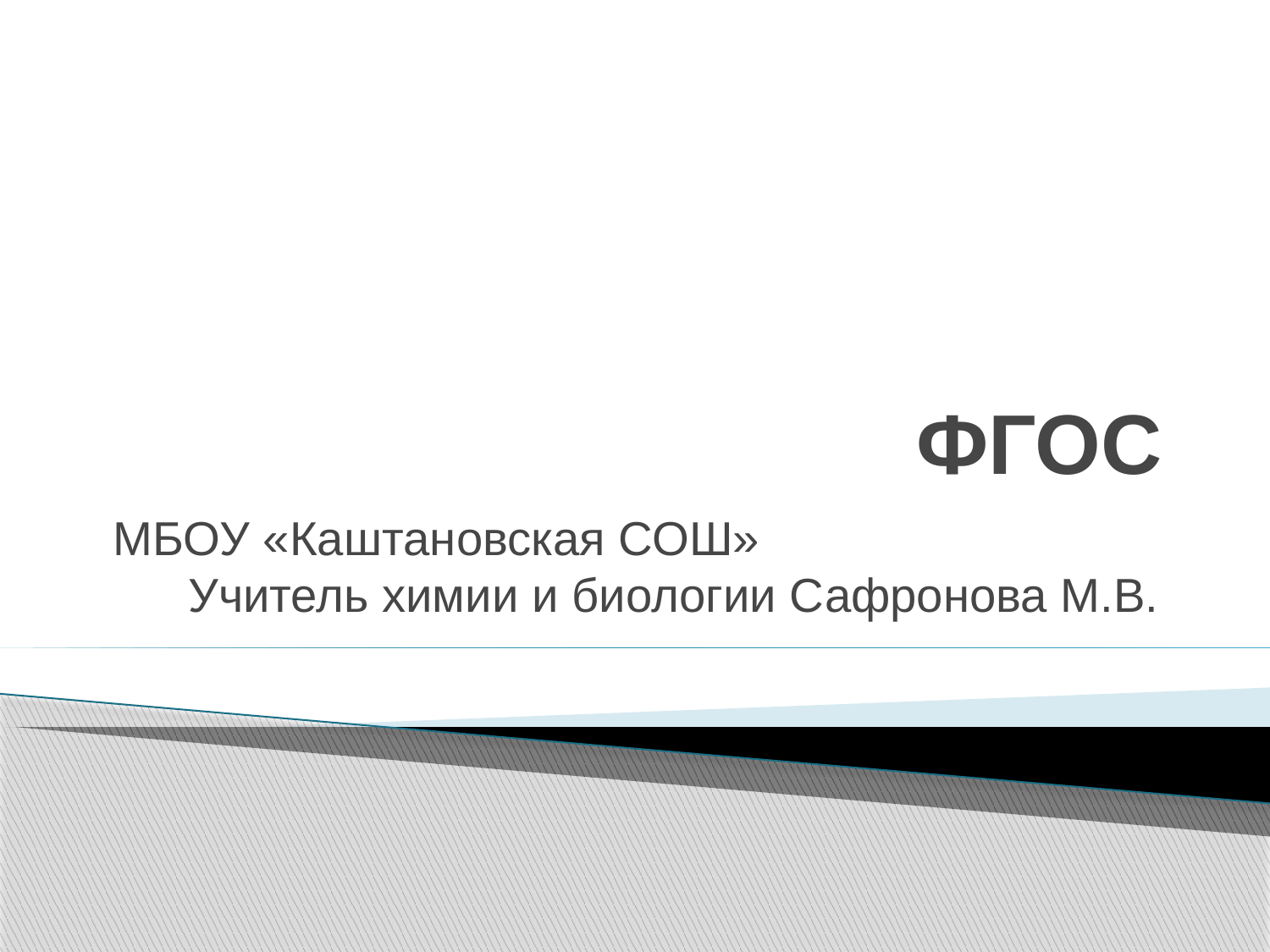

# ФГОС
МБОУ «Каштановская СОШ»                                    Учитель химии и биологии Сафронова М.В.